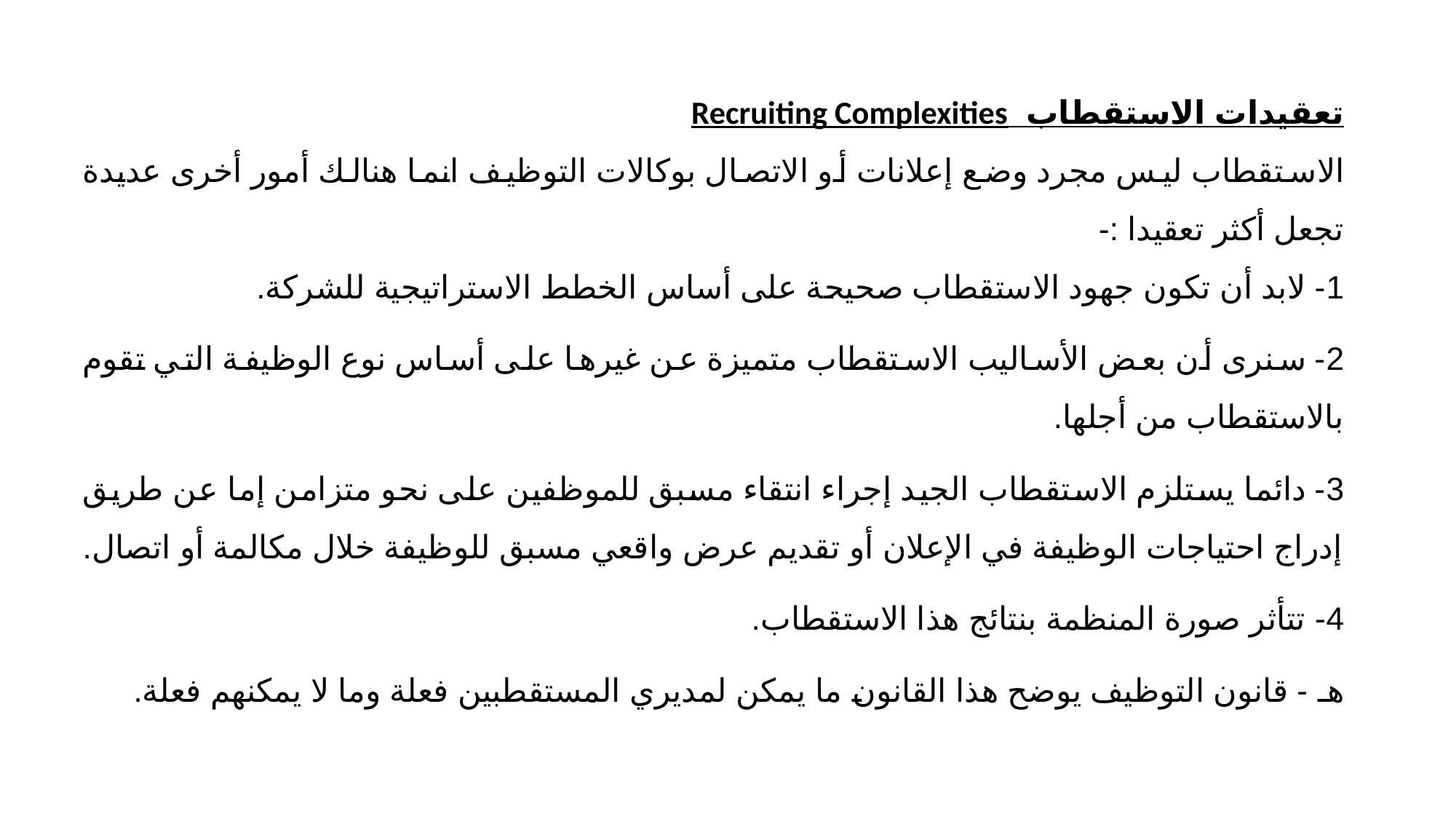

تعقيدات الاستقطاب  Recruiting Complexities‏
الاستقطاب ليس مجرد وضع إعلانات أو الاتصال بوكالات التوظيف انما هنالك أمور أخرى عديدة تجعل أكثر تعقيدا :-
1- لابد أن تكون جهود الاستقطاب صحيحة على أساس الخطط الاستراتيجية للشركة.
2- سنرى أن بعض الأساليب الاستقطاب متميزة عن غيرها على أساس نوع الوظيفة التي تقوم بالاستقطاب من أجلها.
3- دائما يستلزم الاستقطاب الجيد إجراء انتقاء مسبق للموظفين على نحو متزامن إما عن طريق إدراج احتياجات الوظيفة في الإعلان أو تقديم عرض واقعي مسبق للوظيفة خلال مكالمة أو اتصال.
4- تتأثر صورة المنظمة بنتائج هذا الاستقطاب.
هـ - قانون التوظيف يوضح هذا القانون ما يمكن لمديري المستقطبين فعلة وما لا يمكنهم فعلة.